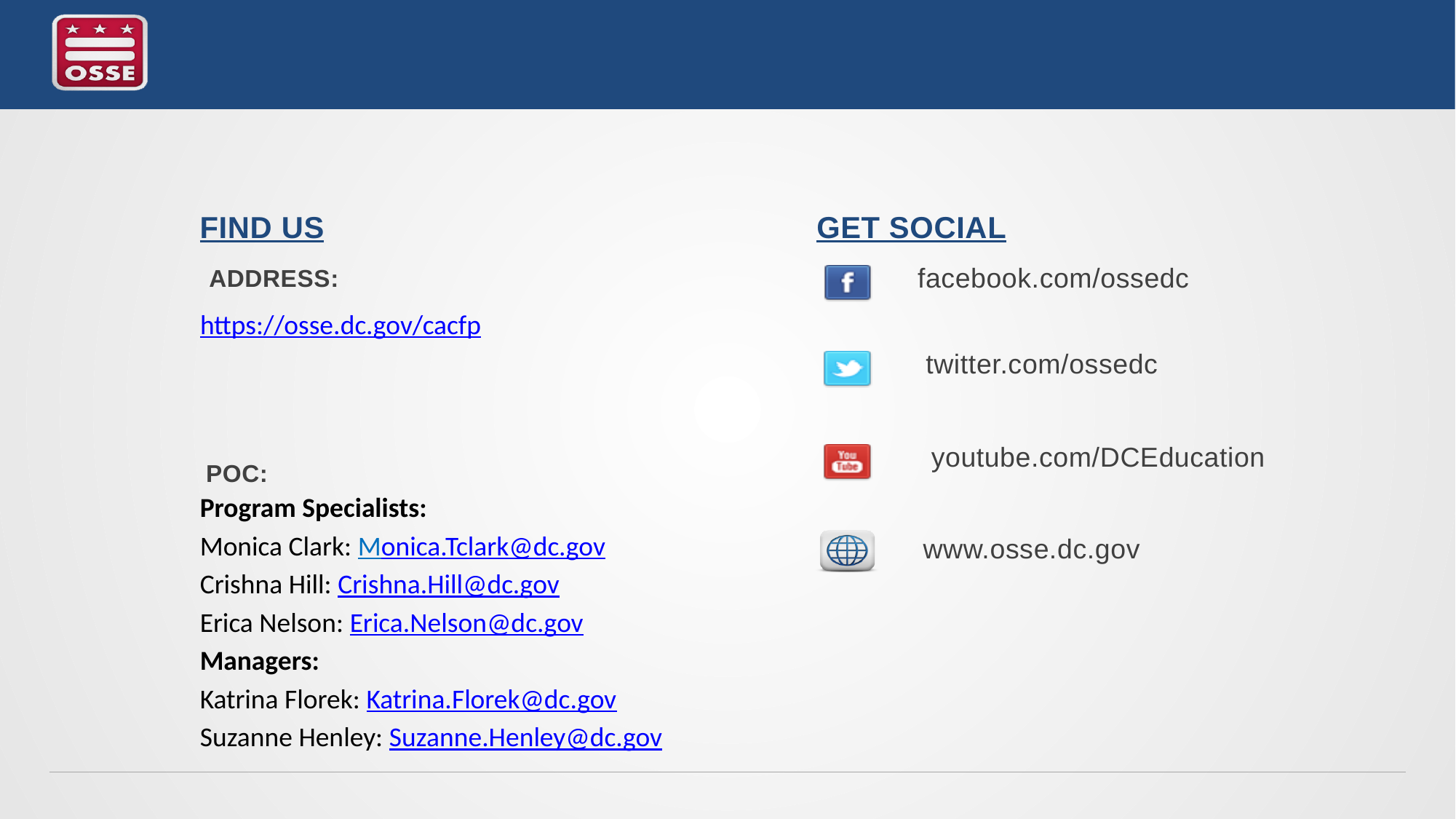

#
https://osse.dc.gov/cacfp
Program Specialists:
Monica Clark: Monica.Tclark@dc.gov
Crishna Hill: Crishna.Hill@dc.gov
Erica Nelson: Erica.Nelson@dc.gov
Managers:
Katrina Florek: Katrina.Florek@dc.gov
Suzanne Henley: Suzanne.Henley@dc.gov